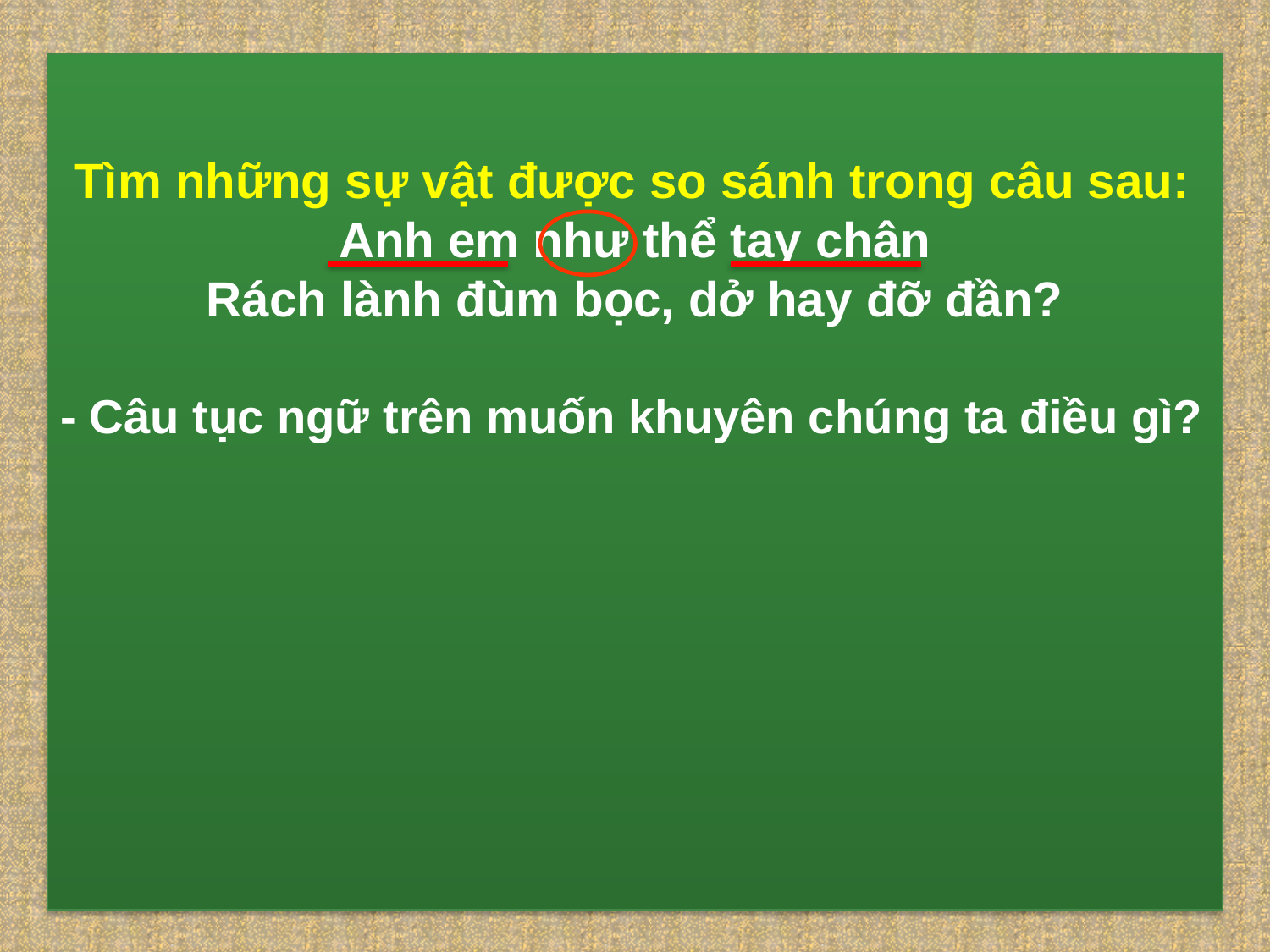

Tìm những sự vật được so sánh trong câu sau:
Anh em như thể tay chân
Rách lành đùm bọc, dở hay đỡ đần?

- Câu tục ngữ trên muốn khuyên chúng ta điều gì?